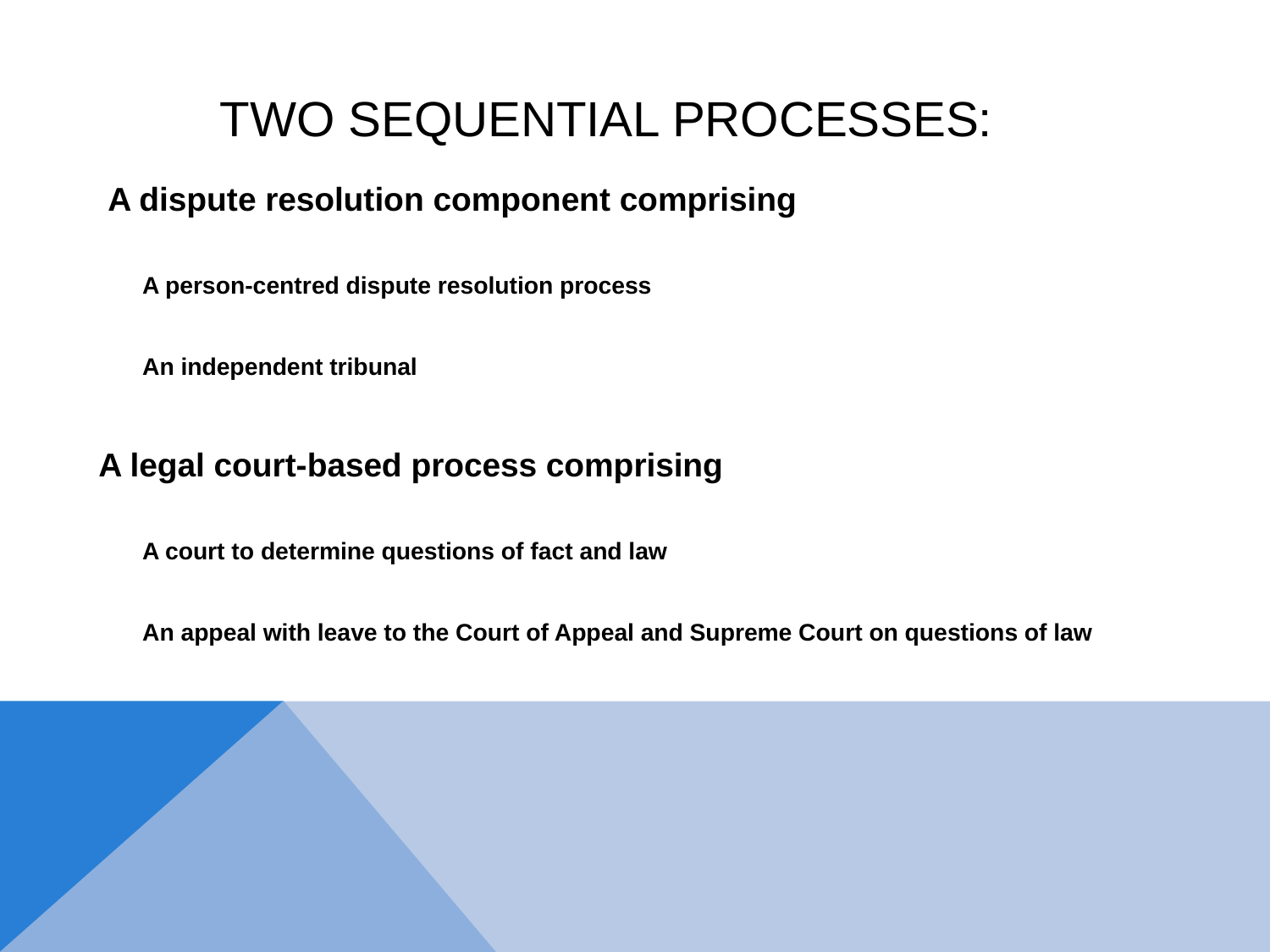

# two sequential processes:

 A dispute resolution component comprising

	A person-centred dispute resolution process

	An independent tribunal

A legal court-based process comprising

	A court to determine questions of fact and law

	An appeal with leave to the Court of Appeal and Supreme Court on questions of law